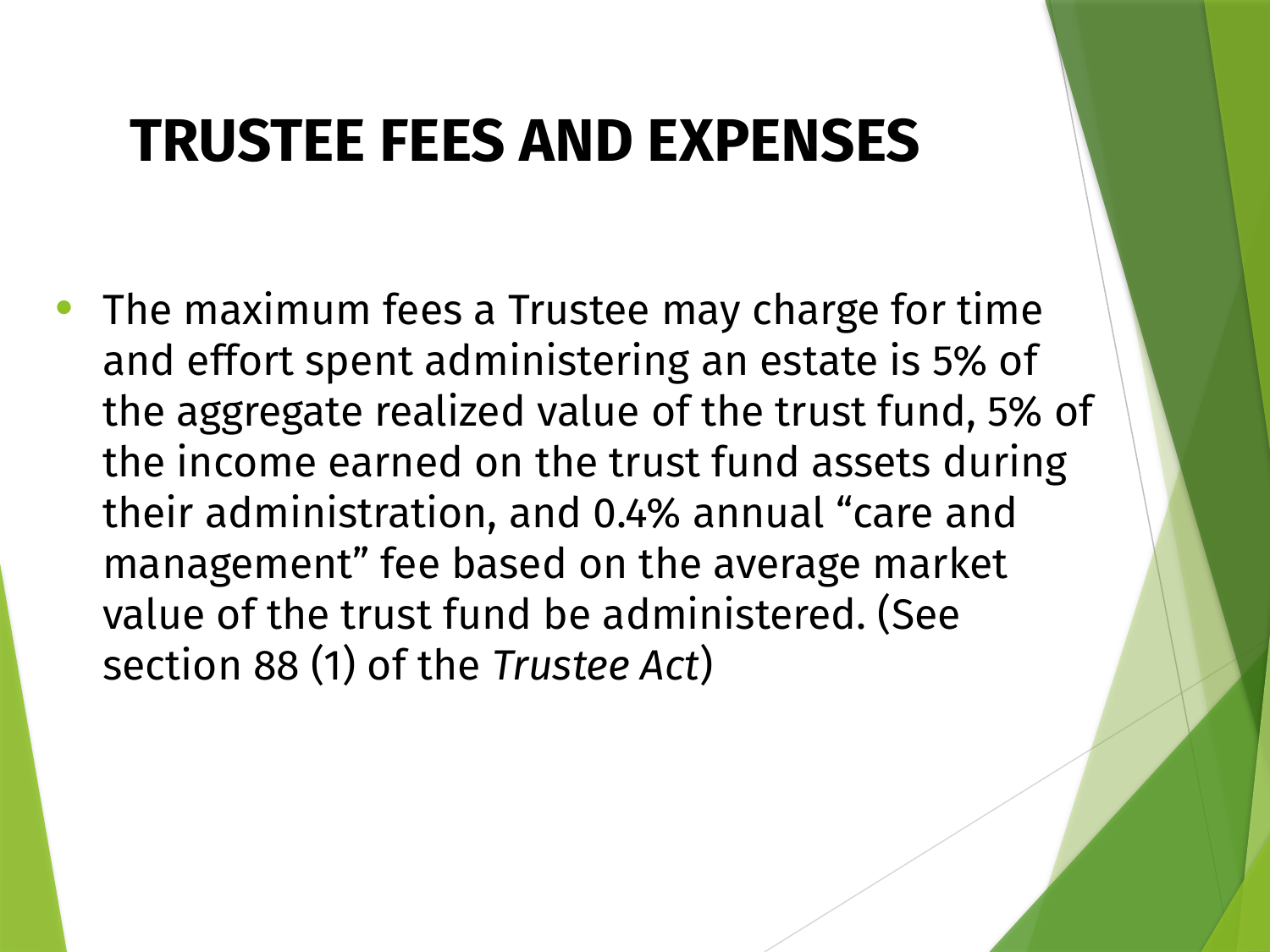

# Trustee fees and expenses
The maximum fees a Trustee may charge for time and effort spent administering an estate is 5% of the aggregate realized value of the trust fund, 5% of the income earned on the trust fund assets during their administration, and 0.4% annual “care and management” fee based on the average market value of the trust fund be administered. (See section 88 (1) of the Trustee Act)